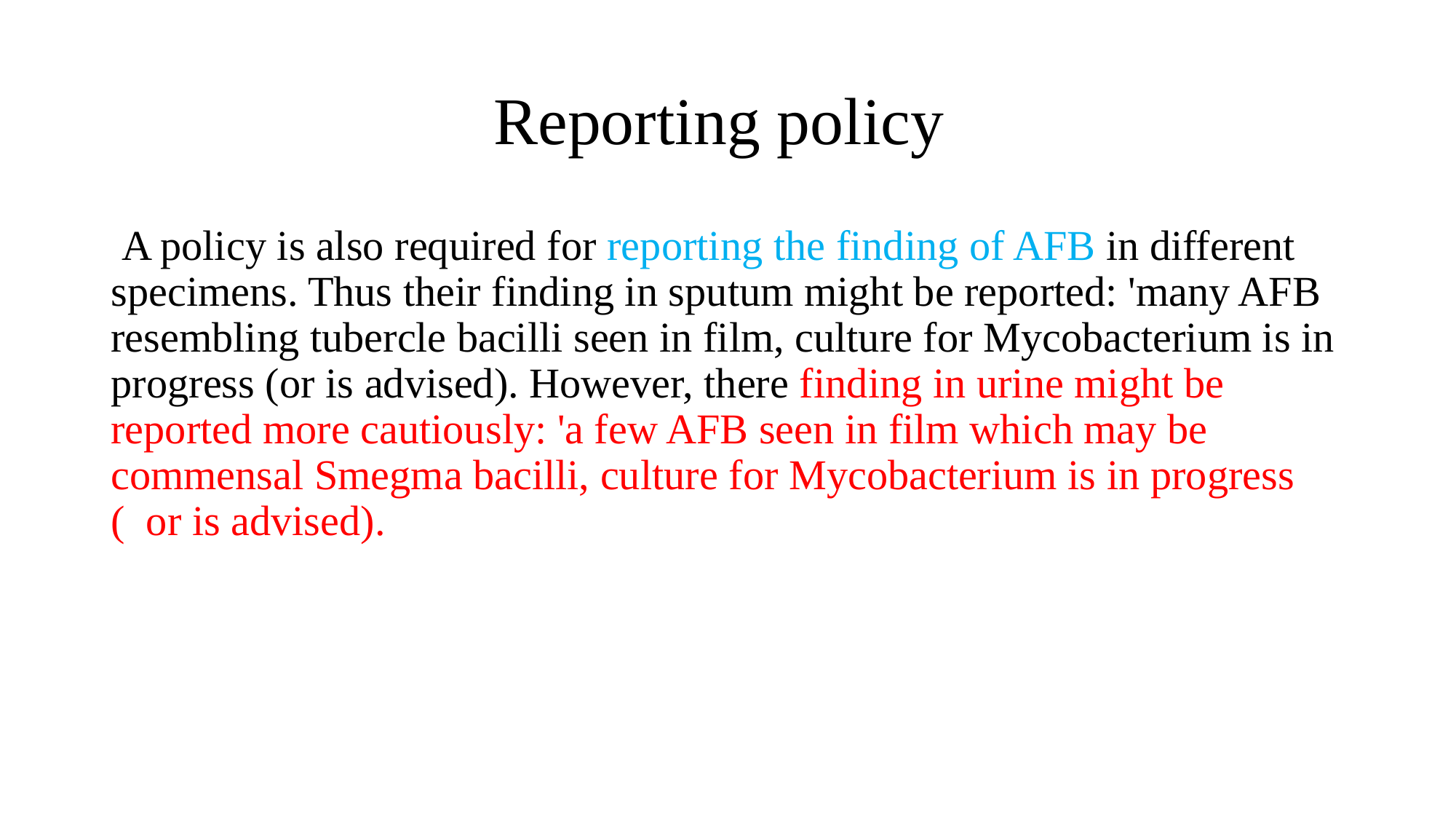

# Reporting policy
 A policy is also required for reporting the finding of AFB in different specimens. Thus their finding in sputum might be reported: 'many AFB resembling tubercle bacilli seen in film, culture for Mycobacterium is in progress (or is advised). However, there finding in urine might be reported more cautiously: 'a few AFB seen in film which may be commensal Smegma bacilli, culture for Mycobacterium is in progress (  or is advised).